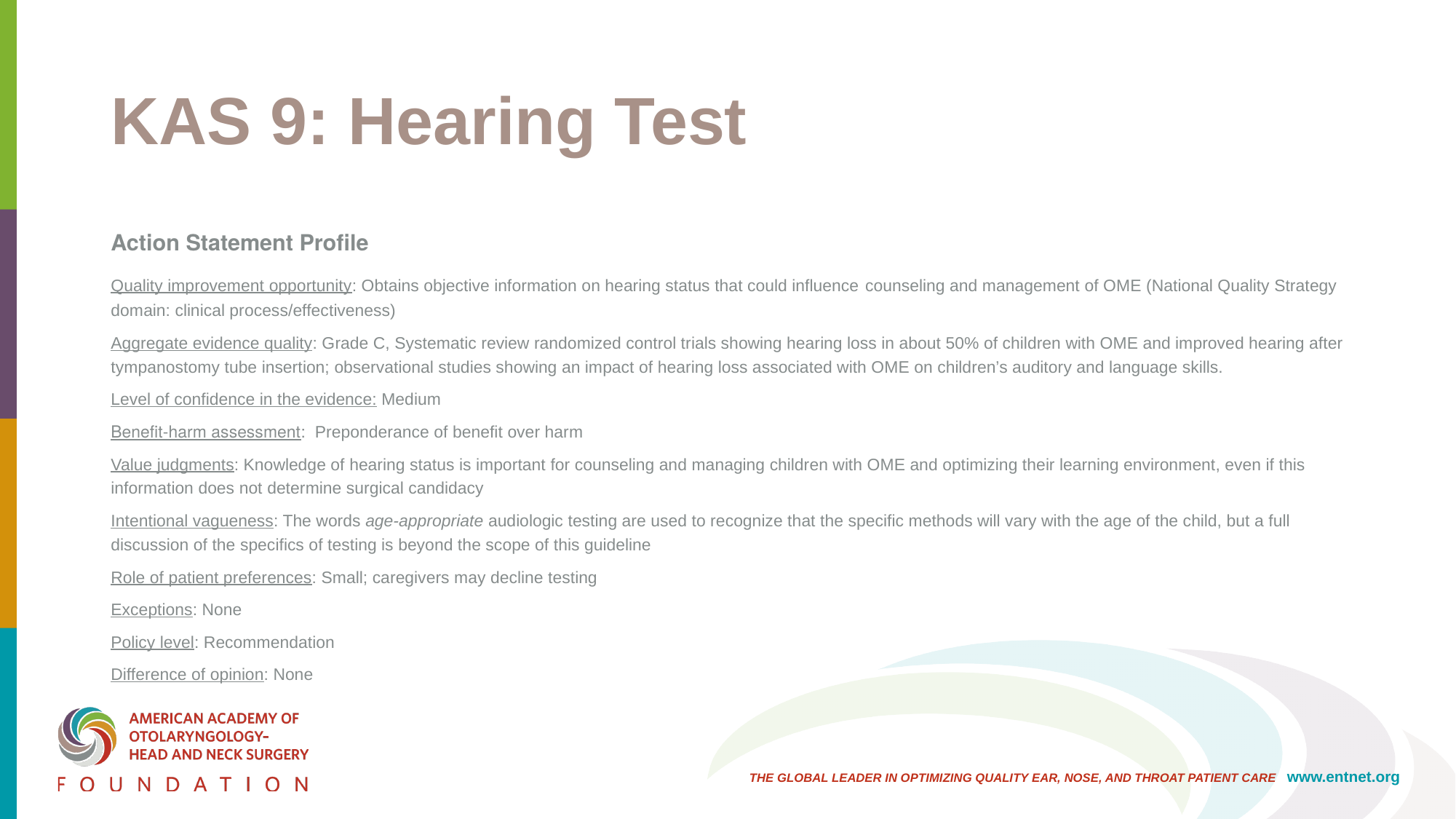

# KAS 9: Hearing Test
Action Statement Profile
Quality improvement opportunity: Obtains objective information on hearing status that could influence counseling and management of OME (National Quality Strategy domain: clinical process/effectiveness)
Aggregate evidence quality: Grade C, Systematic review randomized control trials showing hearing loss in about 50% of children with OME and improved hearing after tympanostomy tube insertion; observational studies showing an impact of hearing loss associated with OME on children’s auditory and language skills.
Level of confidence in the evidence: Medium
Benefit-harm assessment:  Preponderance of benefit over harm
Value judgments: Knowledge of hearing status is important for counseling and managing children with OME and optimizing their learning environment, even if this information does not determine surgical candidacy
Intentional vagueness: The words age-appropriate audiologic testing are used to recognize that the specific methods will vary with the age of the child, but a full discussion of the specifics of testing is beyond the scope of this guideline
Role of patient preferences: Small; caregivers may decline testing
Exceptions: None
Policy level: Recommendation
Difference of opinion: None